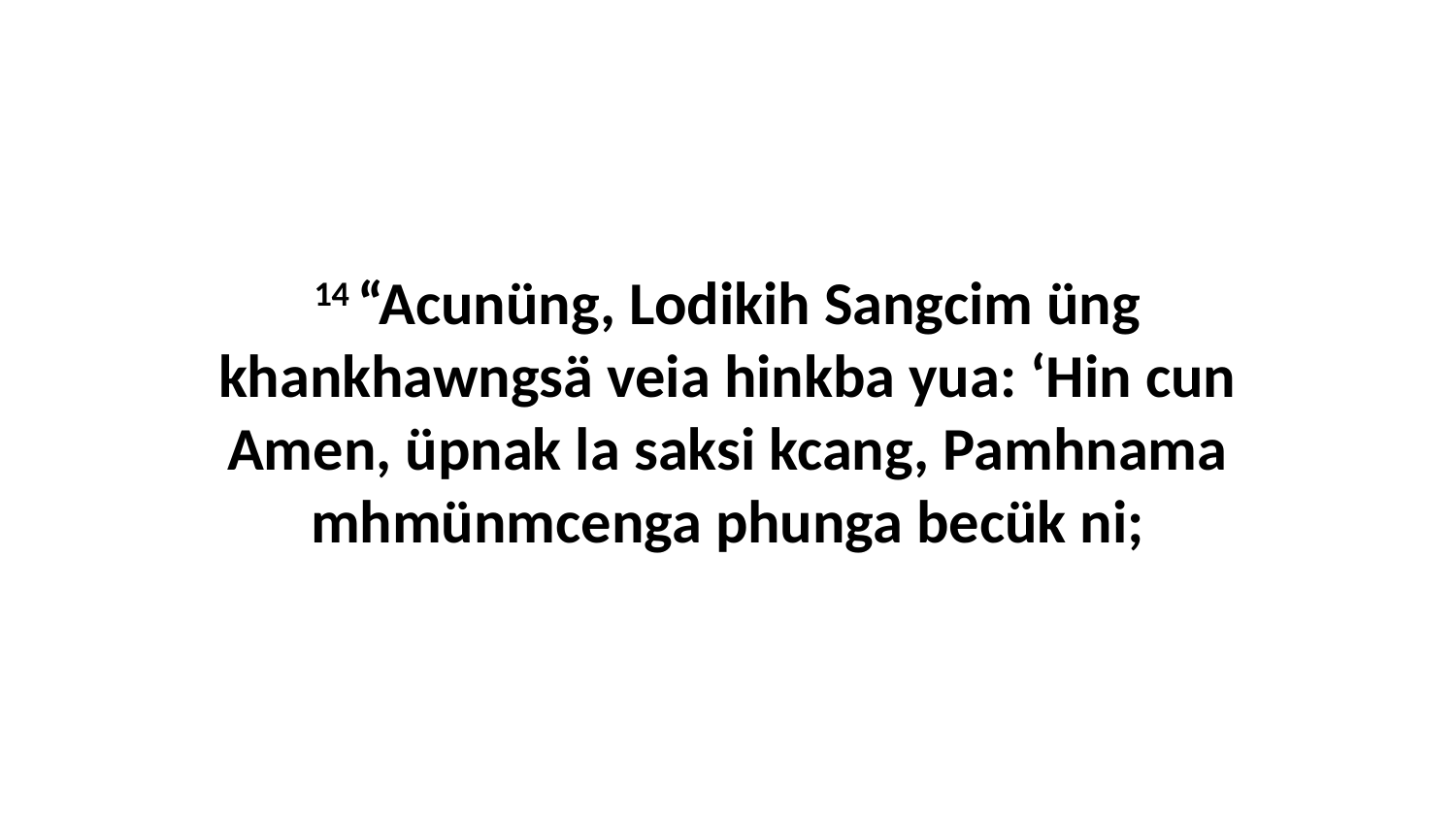

14 “Acunüng, Lodikih Sangcim üng khankhawngsä veia hinkba yua: ‘Hin cun Amen, üpnak la saksi kcang, Pamhnama mhmünmcenga phunga becük ni;